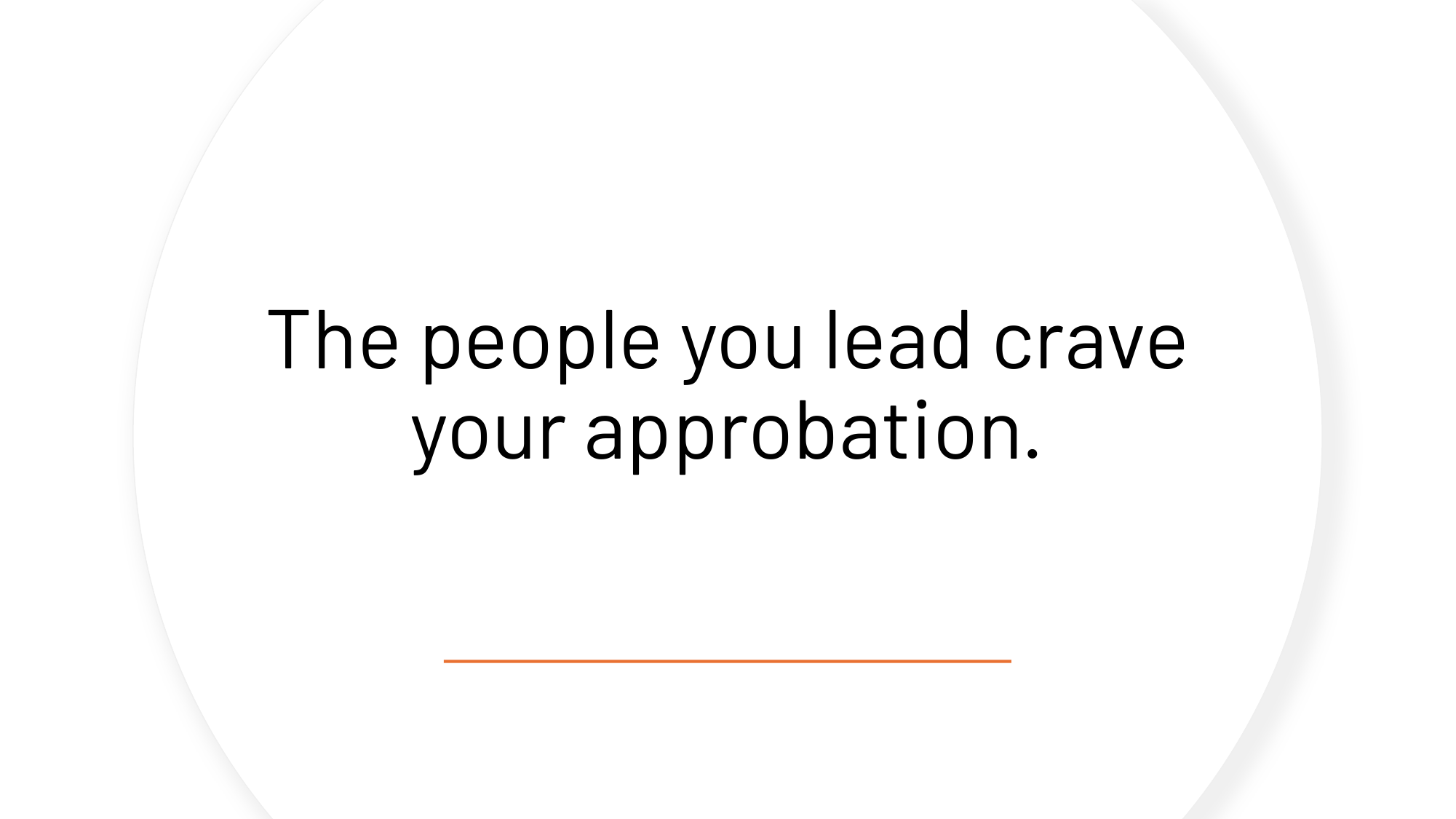

# The people you lead crave your approbation.

62